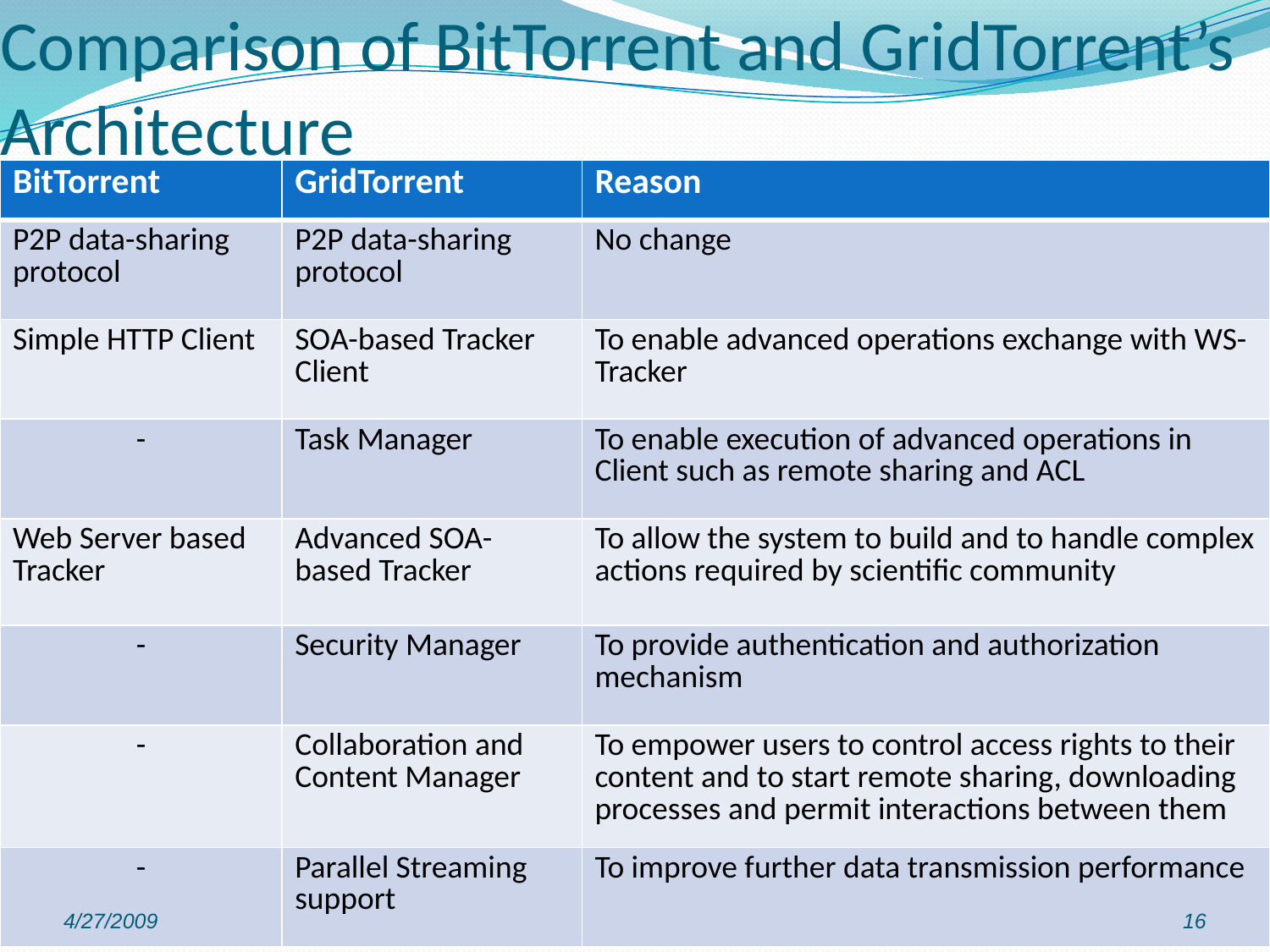

# Comparison of BitTorrent and GridTorrent’s Architecture
| BitTorrent | GridTorrent | Reason |
| --- | --- | --- |
| P2P data-sharing protocol | P2P data-sharing protocol | No change |
| Simple HTTP Client | SOA-based Tracker Client | To enable advanced operations exchange with WS-Tracker |
| - | Task Manager | To enable execution of advanced operations in Client such as remote sharing and ACL |
| Web Server based Tracker | Advanced SOA-based Tracker | To allow the system to build and to handle complex actions required by scientific community |
| - | Security Manager | To provide authentication and authorization mechanism |
| - | Collaboration and Content Manager | To empower users to control access rights to their content and to start remote sharing, downloading processes and permit interactions between them |
| - | Parallel Streaming support | To improve further data transmission performance |
4/27/2009
16